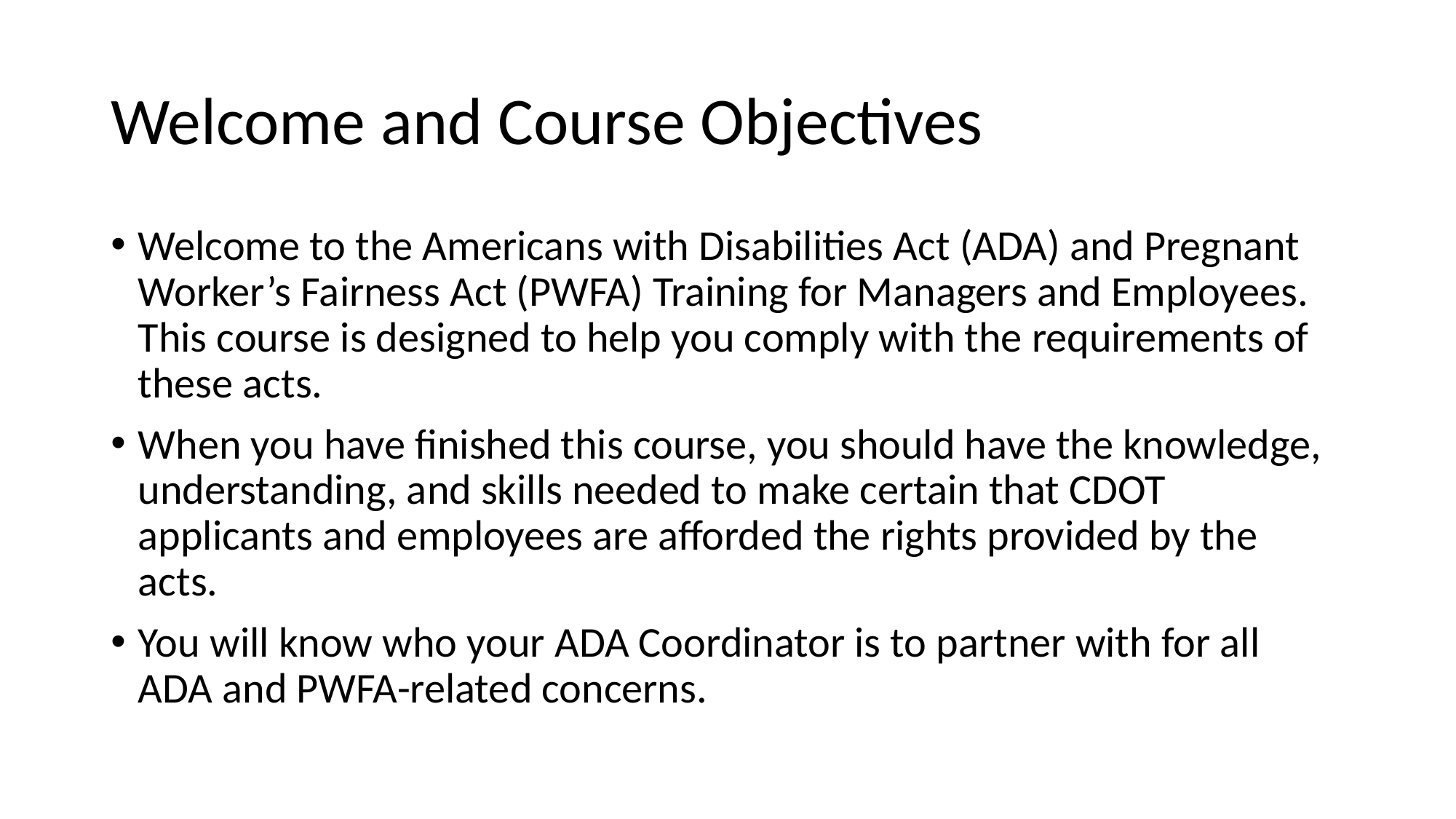

# Welcome and Course Objectives
Welcome to the Americans with Disabilities Act (ADA) and Pregnant Worker’s Fairness Act (PWFA) Training for Managers and Employees.  This course is designed to help you comply with the requirements of these acts.
When you have finished this course, you should have the knowledge, understanding, and skills needed to make certain that CDOT applicants and employees are afforded the rights provided by the acts.
You will know who your ADA Coordinator is to partner with for all ADA and PWFA-related concerns.